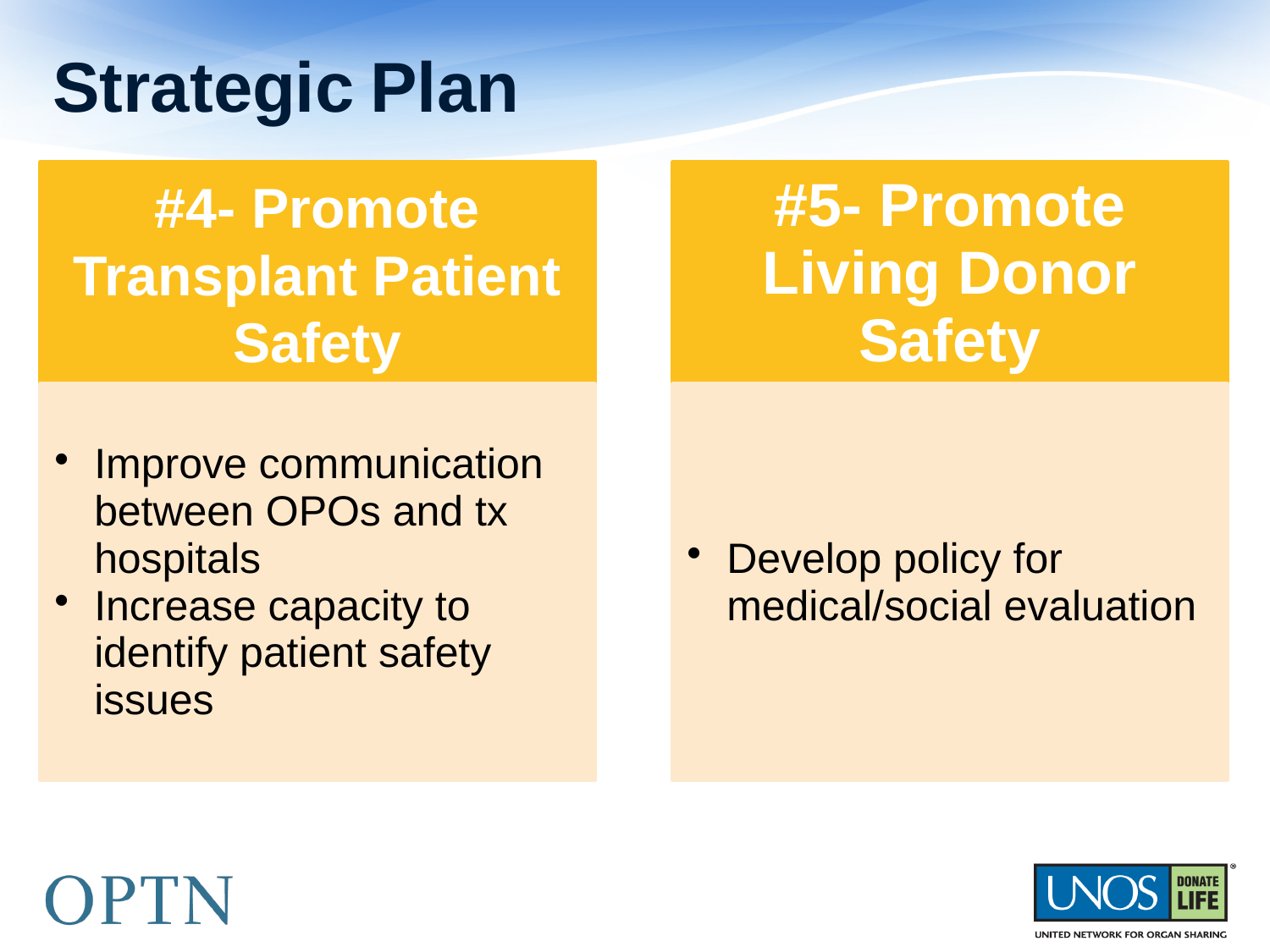

# Strategic Plan
#5- Promote Living Donor Safety
Develop policy for medical/social evaluation
#4- Promote Transplant Patient Safety
Improve communication between OPOs and tx hospitals
Increase capacity to identify patient safety issues